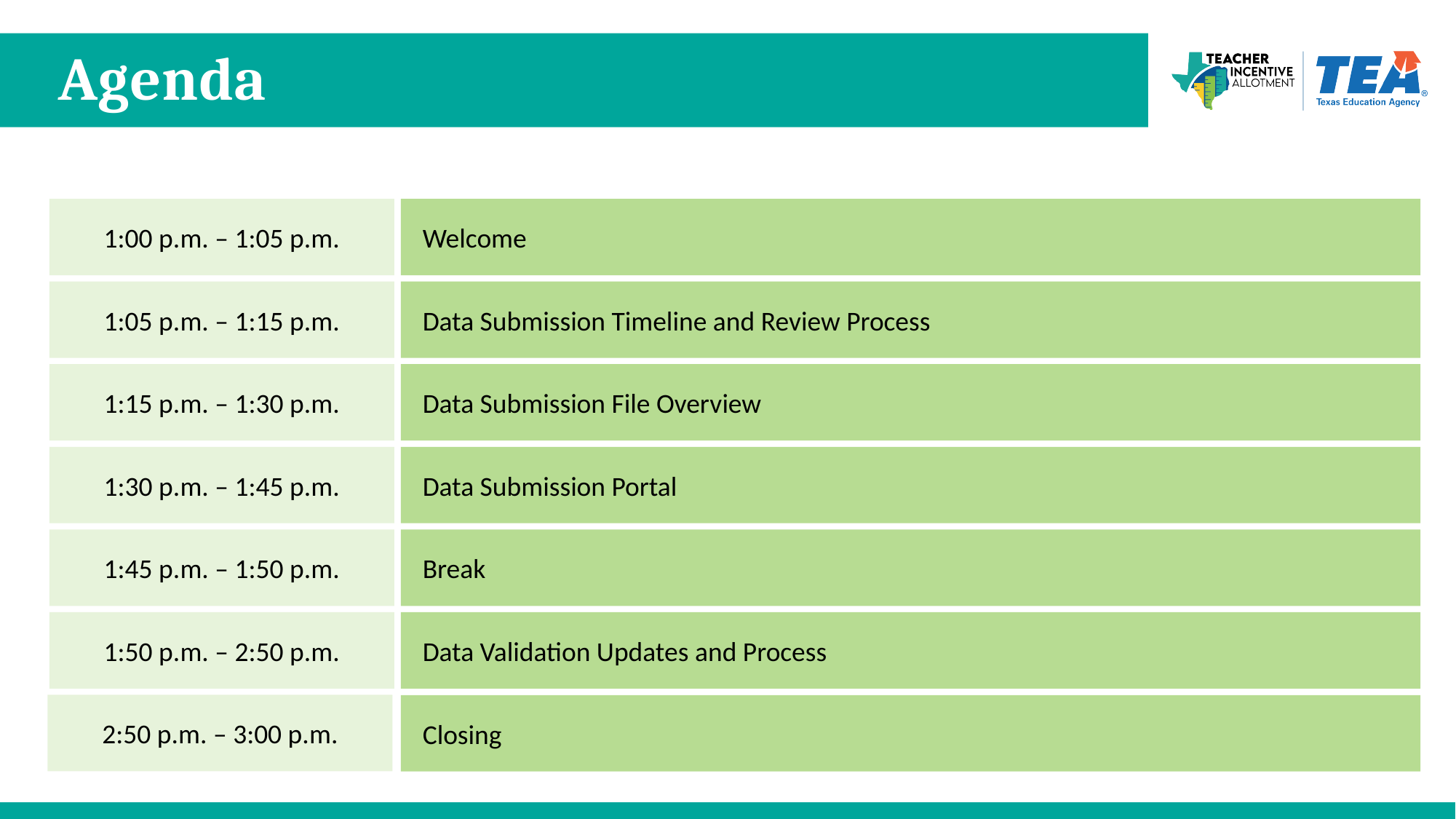

# Agenda
1:00 p.m. – 1:05 p.m.
Welcome
1:05 p.m. – 1:15 p.m.
Data Submission Timeline and Review Process
1:15 p.m. – 1:30 p.m.
Data Submission File Overview
1:30 p.m. – 1:45 p.m.
Data Submission Portal
1:45 p.m. – 1:50 p.m.
Break
1:50 p.m. – 2:50 p.m.
Data Validation Updates and Process
2:50 p.m. – 3:00 p.m.
Closing